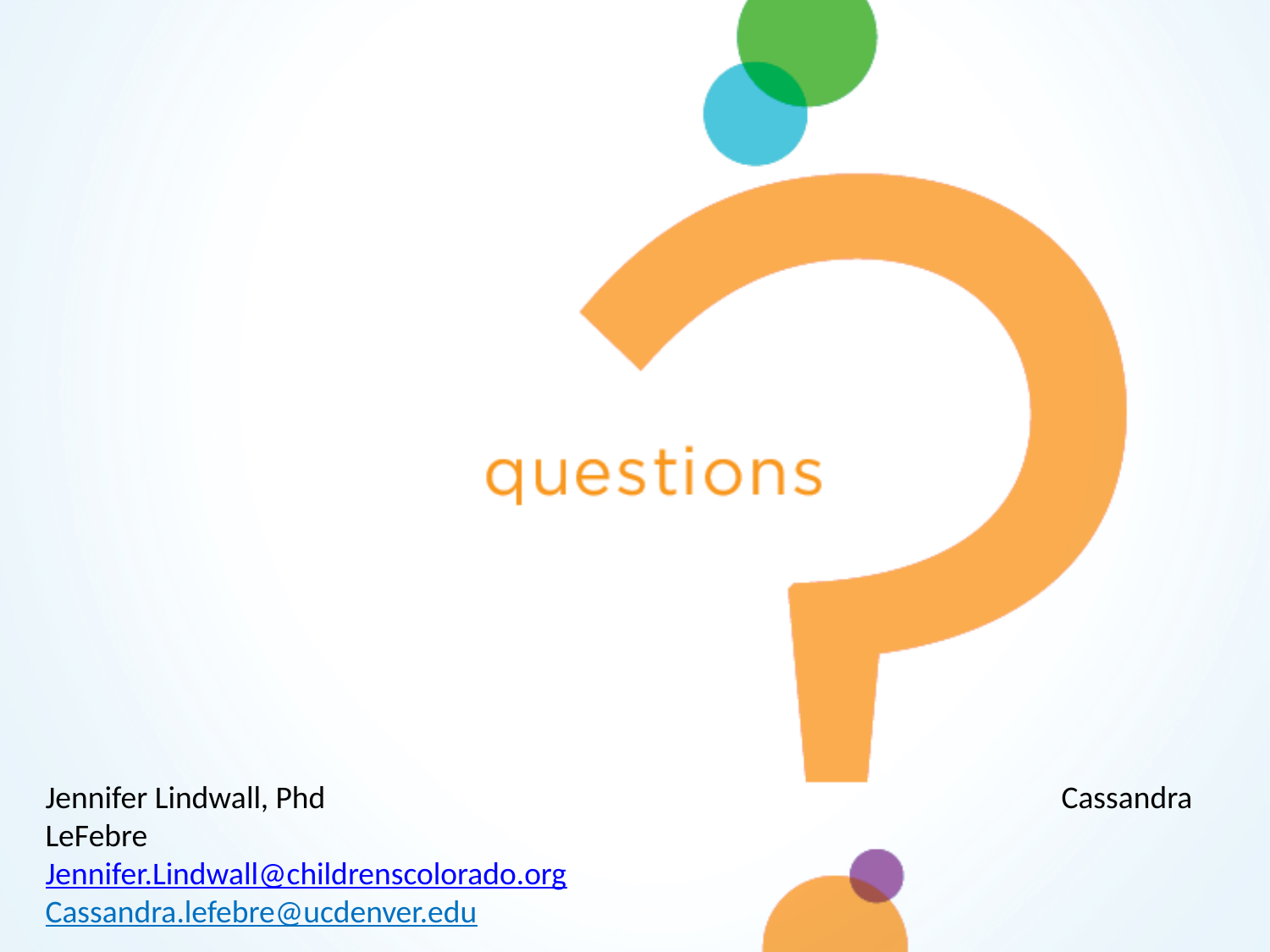

Jennifer Lindwall, Phd						Cassandra LeFebre
Jennifer.Lindwall@childrenscolorado.org		Cassandra.lefebre@ucdenver.edu